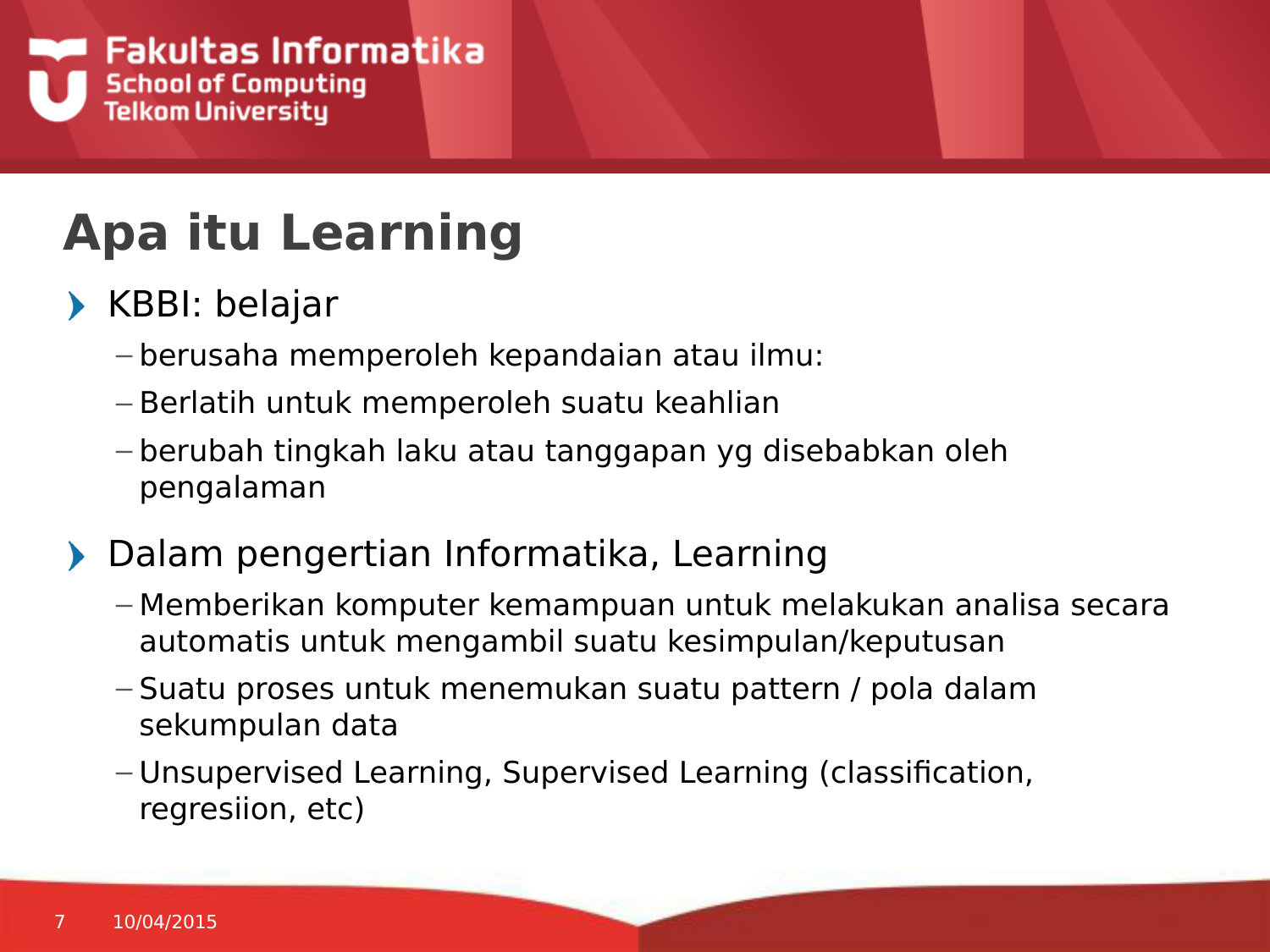

# Apa itu Learning
KBBI: belajar
berusaha memperoleh kepandaian atau ilmu:
Berlatih untuk memperoleh suatu keahlian
berubah tingkah laku atau tanggapan yg disebabkan oleh pengalaman
Dalam pengertian Informatika, Learning
Memberikan komputer kemampuan untuk melakukan analisa secara automatis untuk mengambil suatu kesimpulan/keputusan
Suatu proses untuk menemukan suatu pattern / pola dalam sekumpulan data
Unsupervised Learning, Supervised Learning (classification, regresiion, etc)

7
10/04/2015